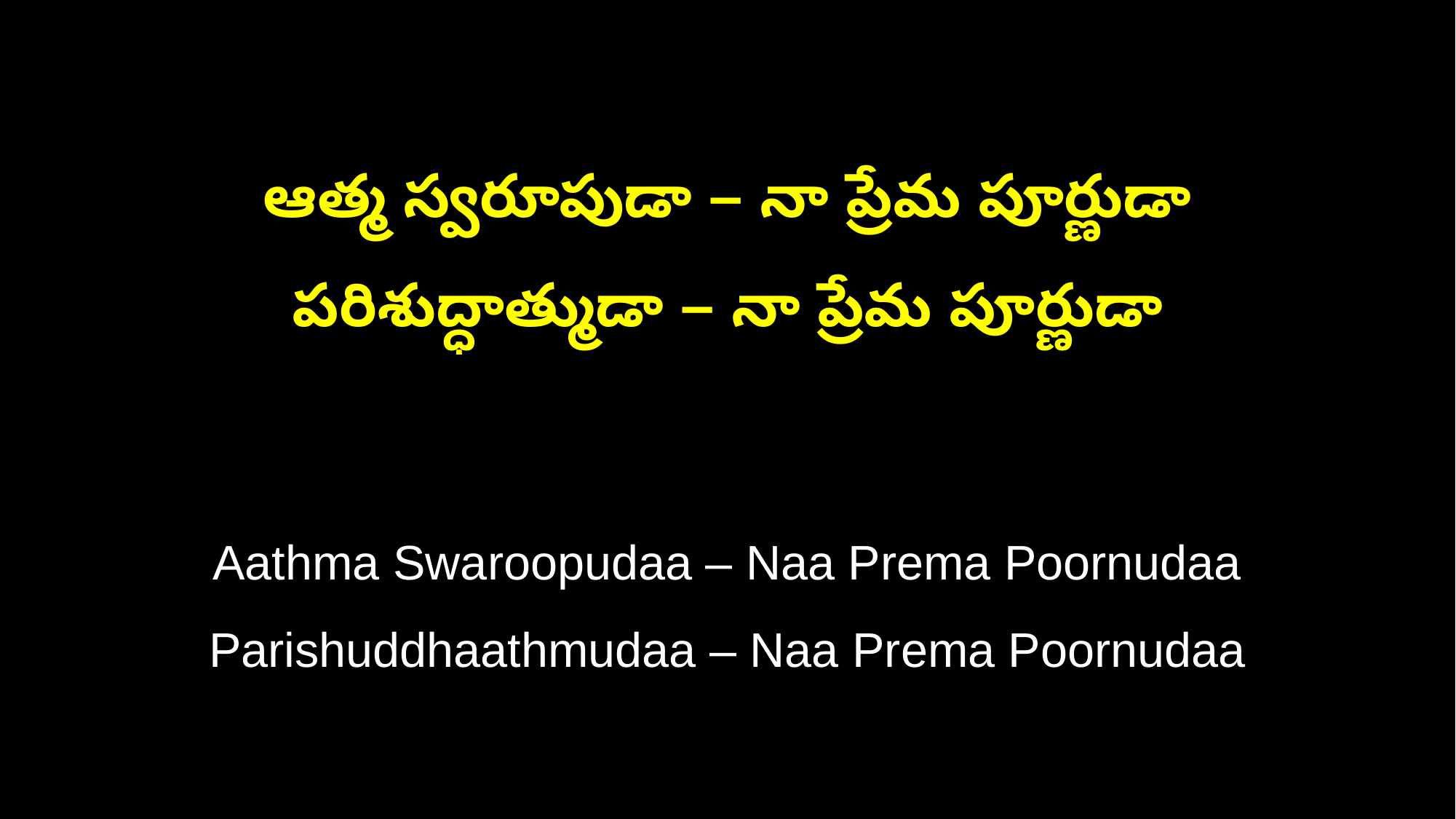

ఆత్మ స్వరూపుడా – నా ప్రేమ పూర్ణుడా
పరిశుద్ధాత్ముడా – నా ప్రేమ పూర్ణుడా
Aathma Swaroopudaa – Naa Prema Poornudaa
Parishuddhaathmudaa – Naa Prema Poornudaa